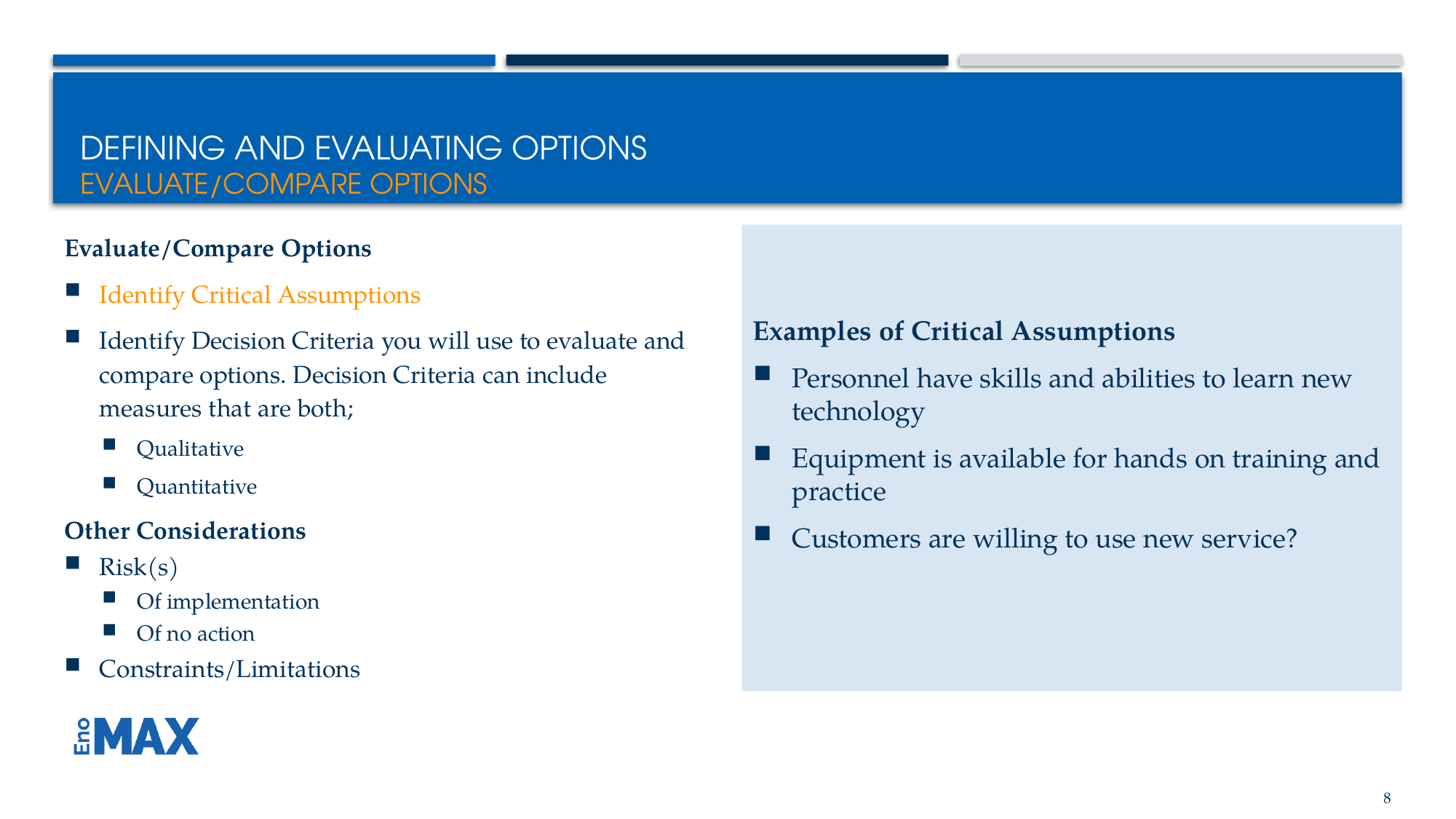

# Defining and Evaluating Options Evaluate/Compare Options
Evaluate/Compare Options
Identify Critical Assumptions
Identify Decision Criteria you will use to evaluate and compare options. Decision Criteria can include measures that are both;
Qualitative
Quantitative
Other Considerations
Risk(s)
Of implementation
Of no action
Constraints/Limitations
Examples of Critical Assumptions
Personnel have skills and abilities to learn new technology
Equipment is available for hands on training and practice
Customers are willing to use new service?

8